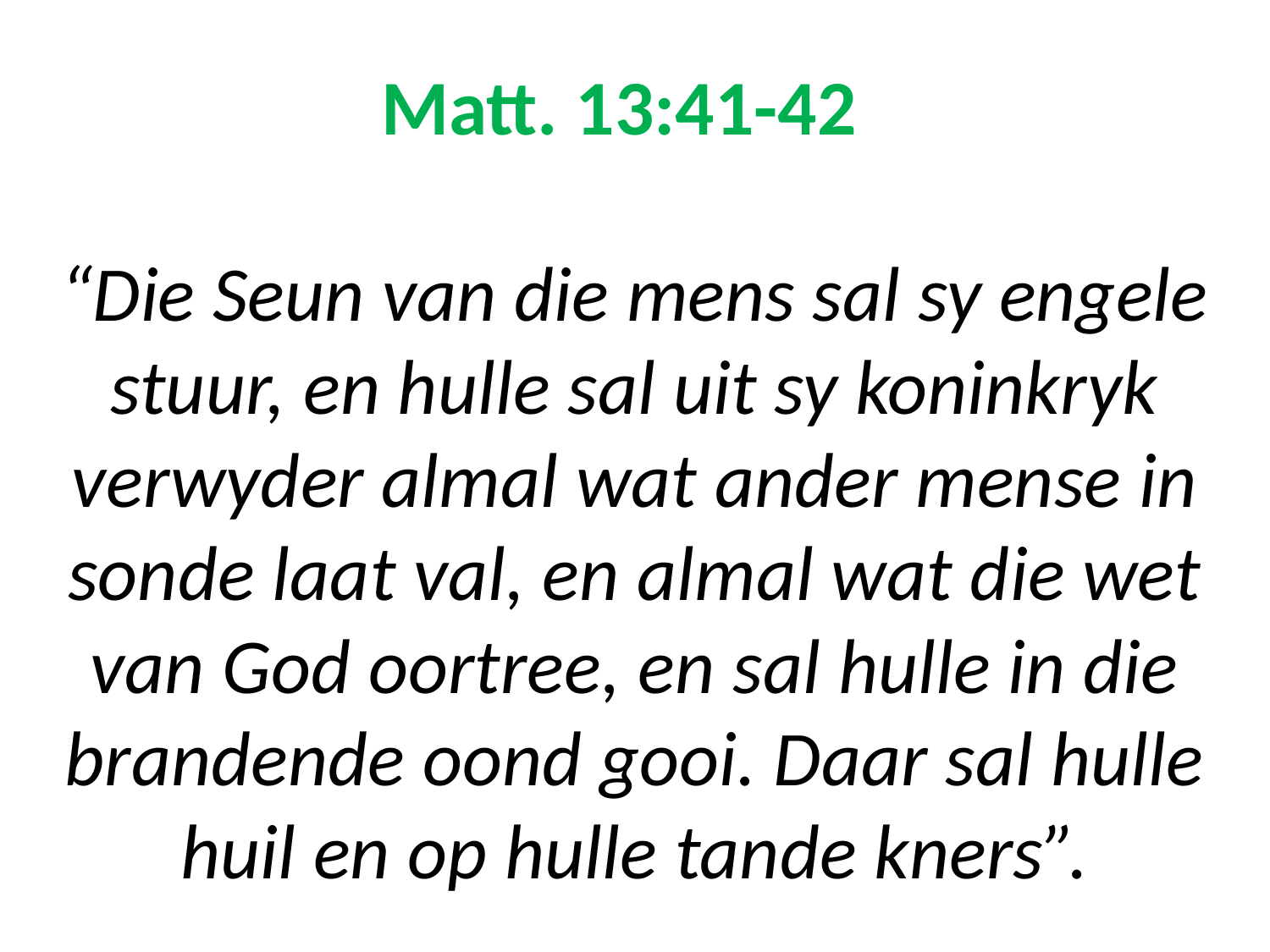

# Matt. 13:41-42 “Die Seun van die mens sal sy engele stuur, en hulle sal uit sy koninkryk verwyder almal wat ander mense in sonde laat val, en almal wat die wet van God oortree, en sal hulle in die brandende oond gooi. Daar sal hulle huil en op hulle tande kners”.